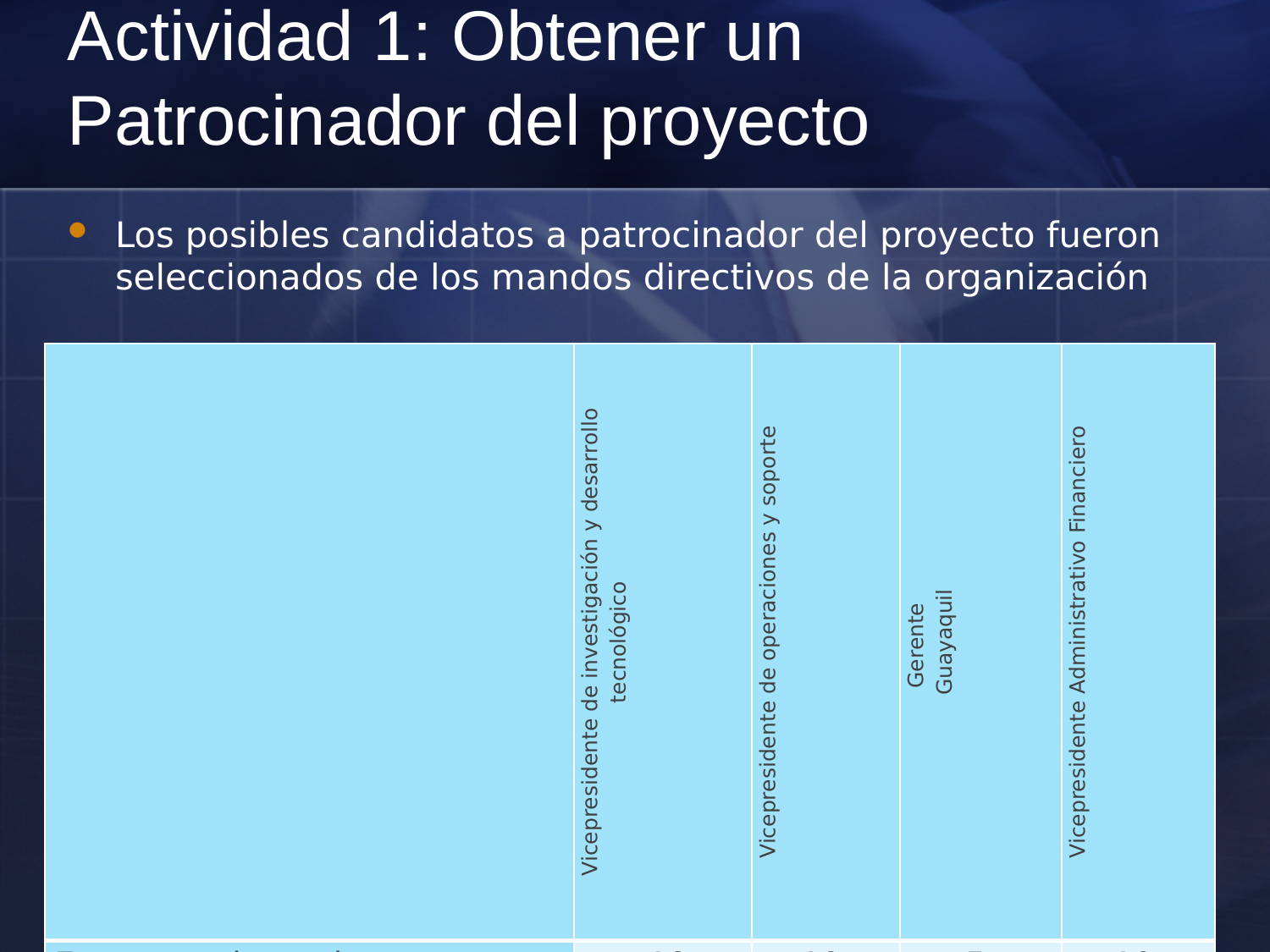

# Actividad 1: Obtener un Patrocinador del proyecto
Los posibles candidatos a patrocinador del proyecto fueron seleccionados de los mandos directivos de la organización
|  | Vicepresidente de investigación y desarrollo tecnológico | Vicepresidente de operaciones y soporte | Gerente Guayaquil | Vicepresidente Administrativo Financiero |
| --- | --- | --- | --- | --- |
| Es respetado por la organización | 10 | 10 | 5 | 10 |
| Influencias políticas dentro de la organización | 5 | 5 | 5 | 10 |
| Capaz de obtener resultados cuando los canales normales fallen | 10 | 10 | 10 | 10 |
| TOTAL | 25 | 25 | 20 | 30 |